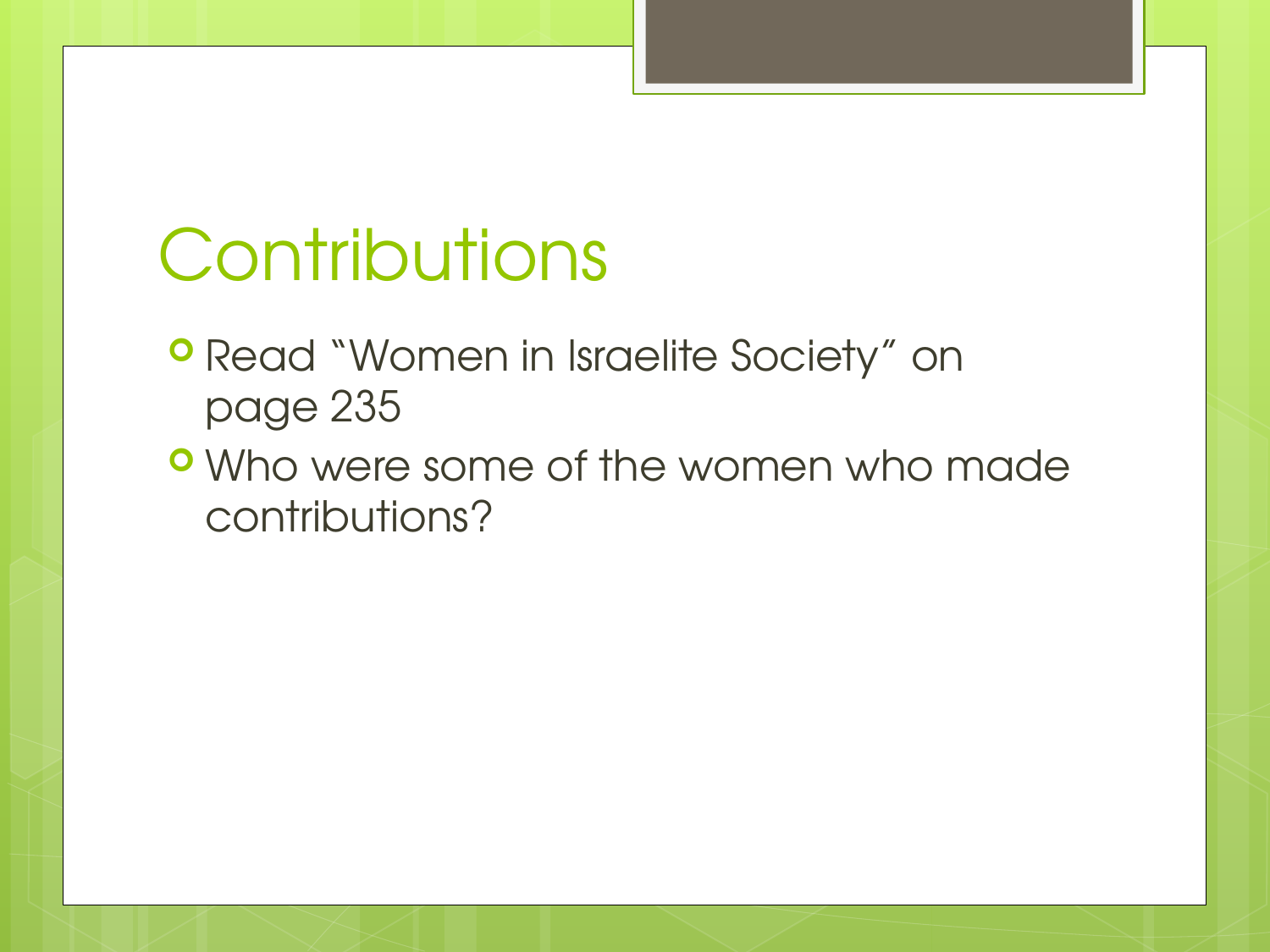

# Contributions
Read “Women in Israelite Society” on page 235
Who were some of the women who made contributions?